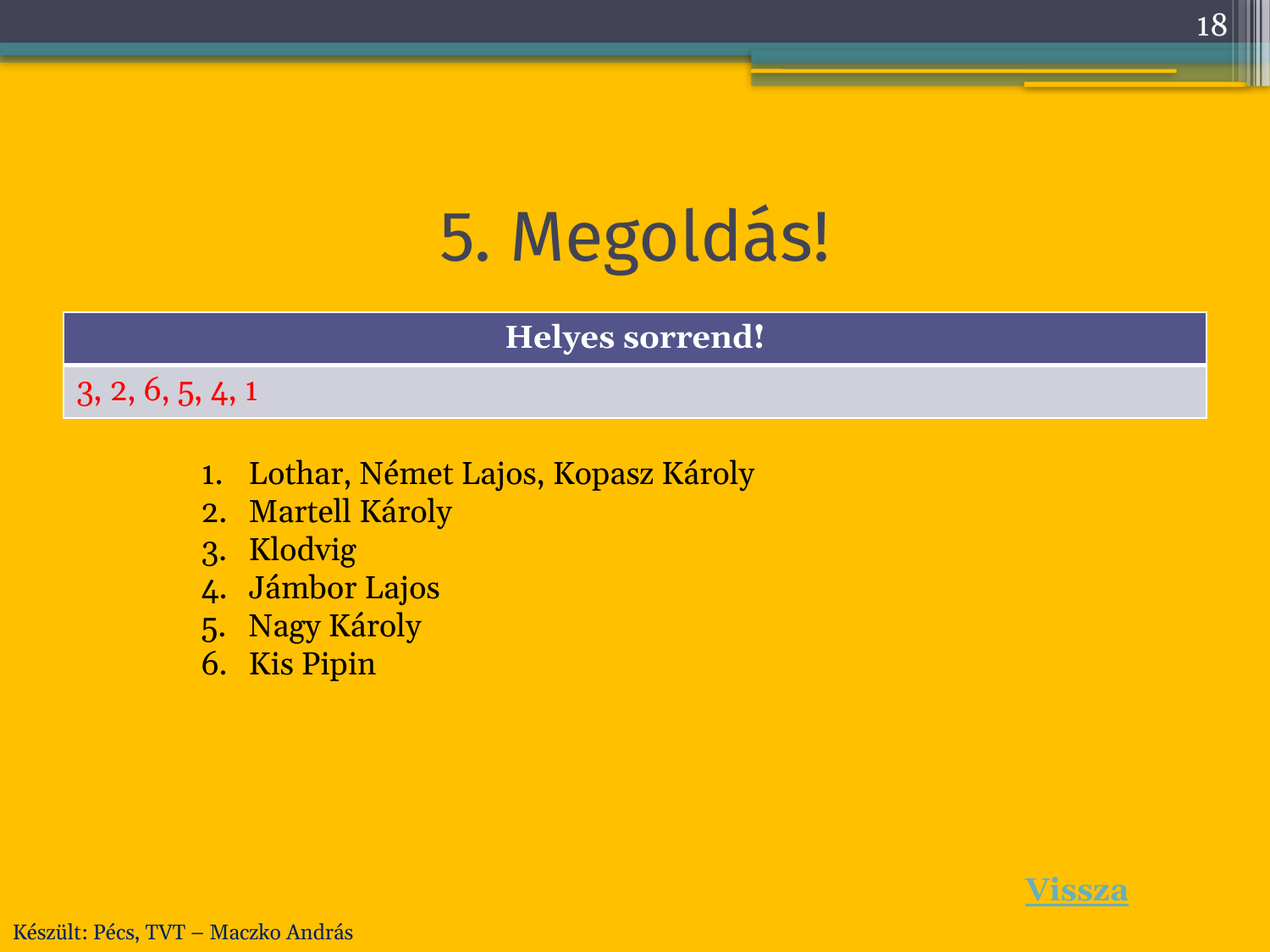

18
# 5. Megoldás!
| Helyes sorrend! |
| --- |
| 3, 2, 6, 5, 4, 1 |
Lothar, Német Lajos, Kopasz Károly
Martell Károly
Klodvig
Jámbor Lajos
Nagy Károly
Kis Pipin
Vissza
Készült: Pécs, TVT – Maczko András